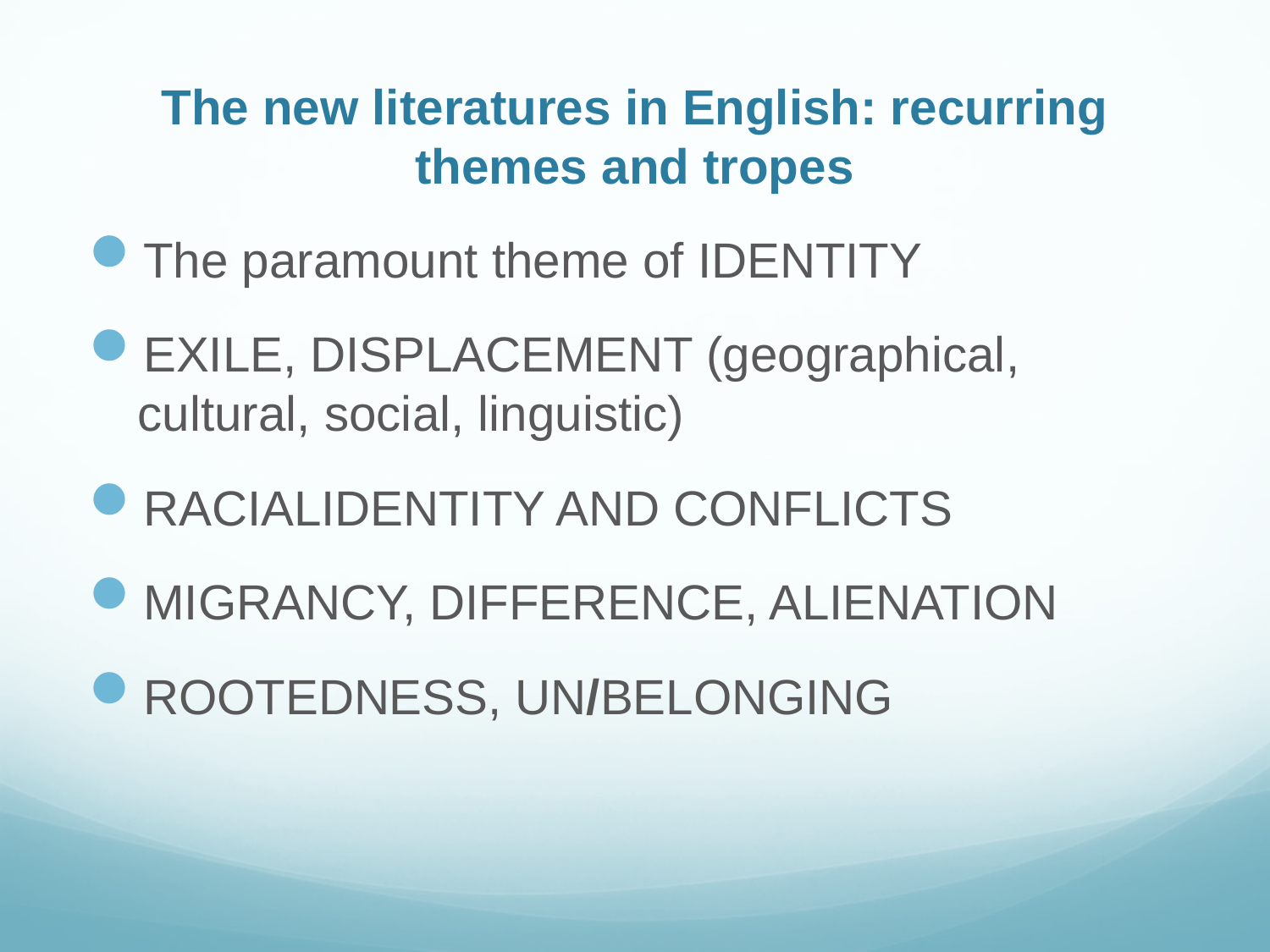

# The new literatures in English: recurring themes and tropes
The paramount theme of IDENTITY
EXILE, DISPLACEMENT (geographical, cultural, social, linguistic)
RACIALIDENTITY AND CONFLICTS
MIGRANCY, DIFFERENCE, ALIENATION
ROOTEDNESS, UN/BELONGING